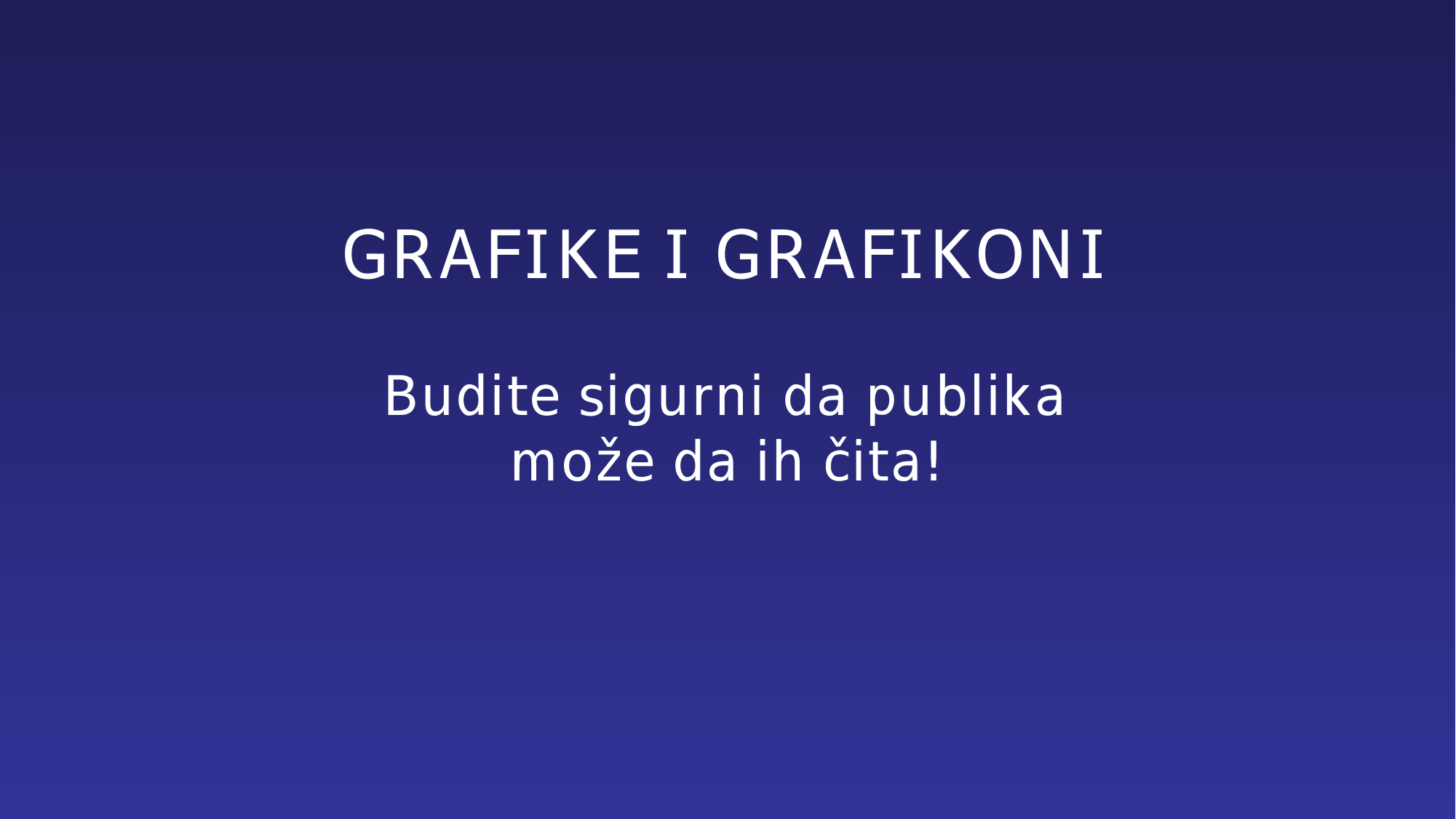

# GRAFIKE I GRAFIKONI
Budite sigurni da publika može da ih čita!